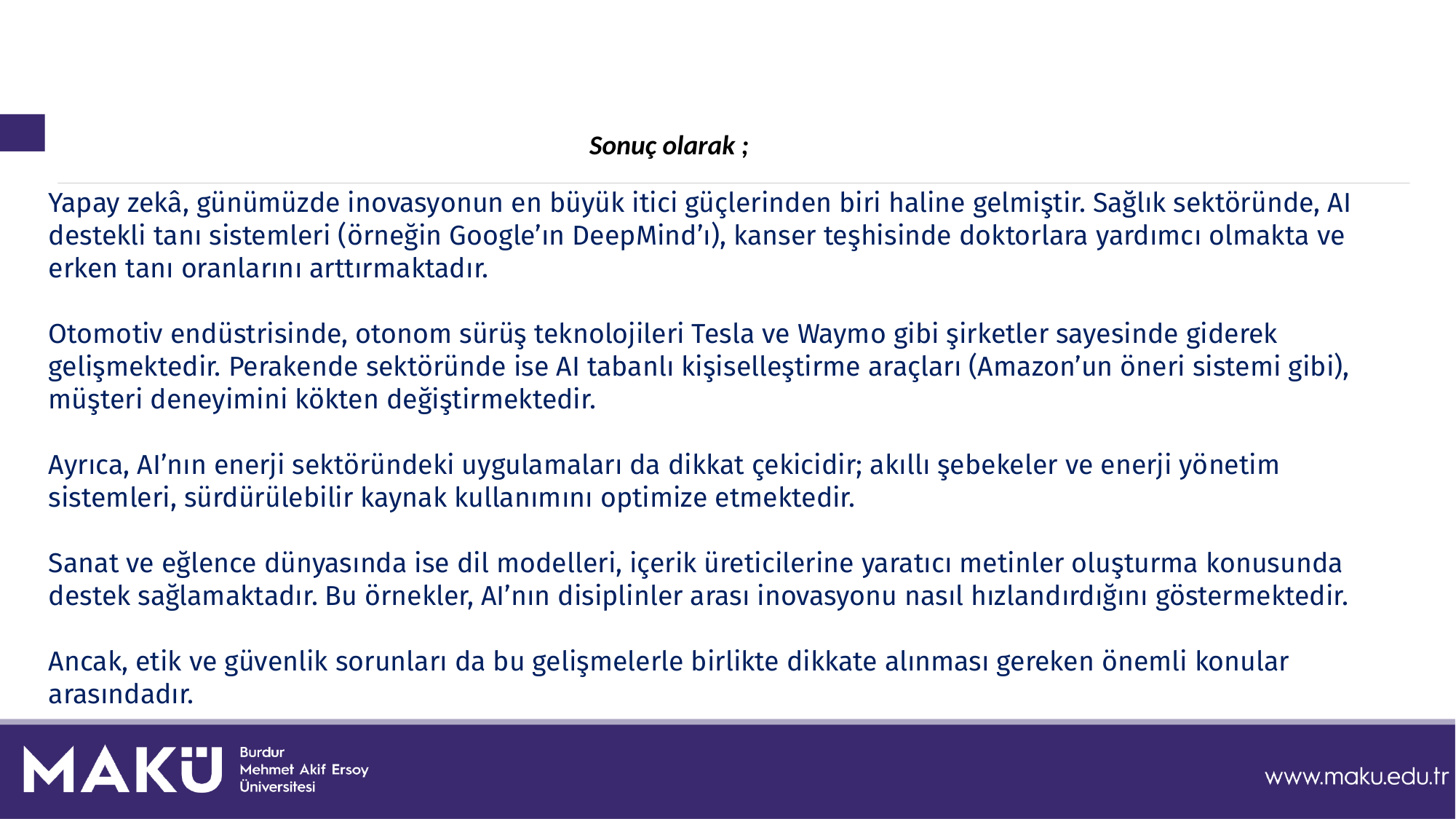

Sonuç olarak ;
Yapay zekâ, günümüzde inovasyonun en büyük itici güçlerinden biri haline gelmiştir. Sağlık sektöründe, AI destekli tanı sistemleri (örneğin Google’ın DeepMind’ı), kanser teşhisinde doktorlara yardımcı olmakta ve erken tanı oranlarını arttırmaktadır.

Otomotiv endüstrisinde, otonom sürüş teknolojileri Tesla ve Waymo gibi şirketler sayesinde giderek gelişmektedir. Perakende sektöründe ise AI tabanlı kişiselleştirme araçları (Amazon’un öneri sistemi gibi), müşteri deneyimini kökten değiştirmektedir.

Ayrıca, AI’nın enerji sektöründeki uygulamaları da dikkat çekicidir; akıllı şebekeler ve enerji yönetim sistemleri, sürdürülebilir kaynak kullanımını optimize etmektedir.

Sanat ve eğlence dünyasında ise dil modelleri, içerik üreticilerine yaratıcı metinler oluşturma konusunda destek sağlamaktadır. Bu örnekler, AI’nın disiplinler arası inovasyonu nasıl hızlandırdığını göstermektedir.

Ancak, etik ve güvenlik sorunları da bu gelişmelerle birlikte dikkate alınması gereken önemli konular arasındadır.